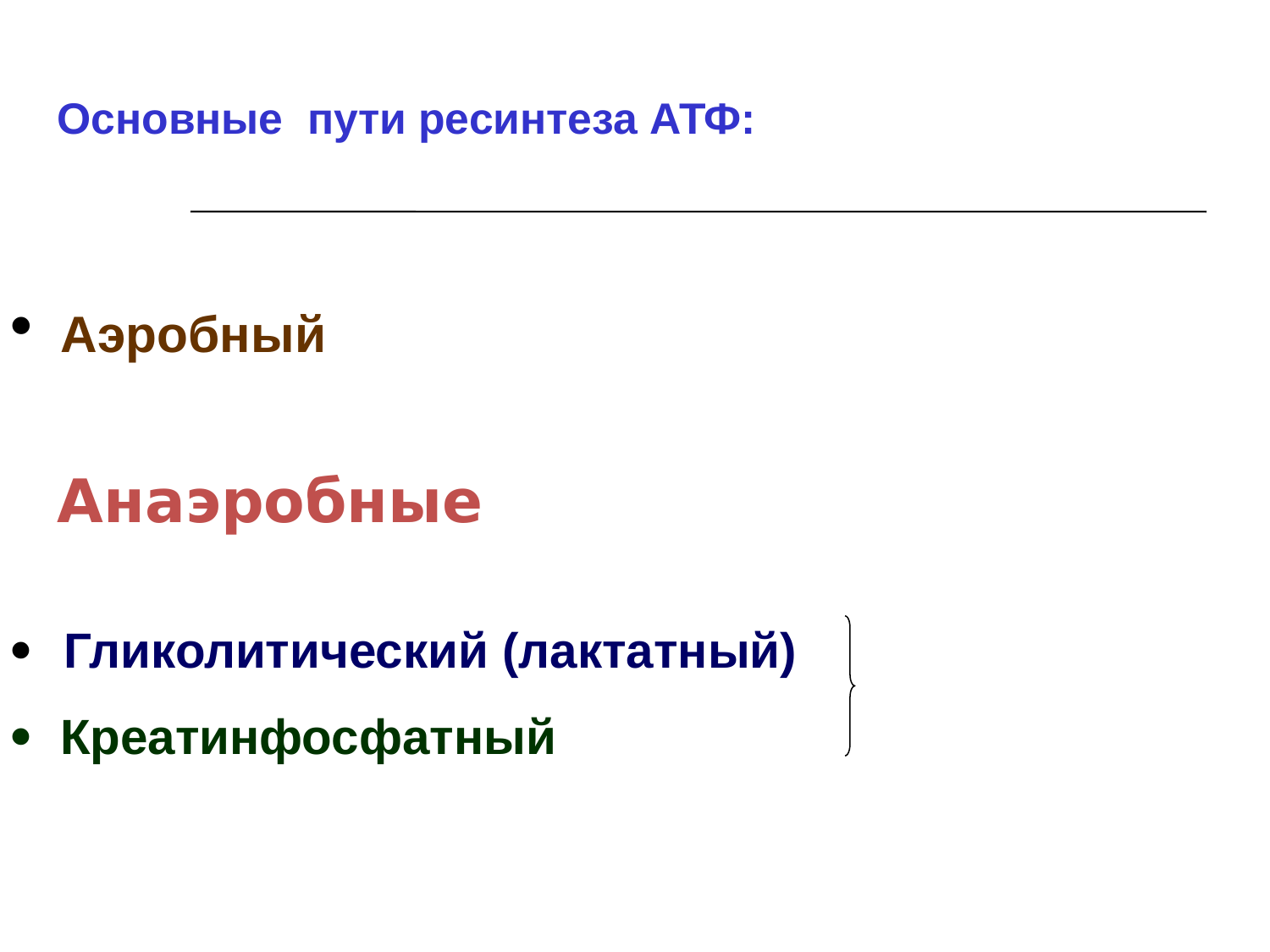

# Основные  пути ресинтеза АТФ:

Аэробный

•  Гликолитический (лактатный)

•  Креатинфосфатный
Анаэробные